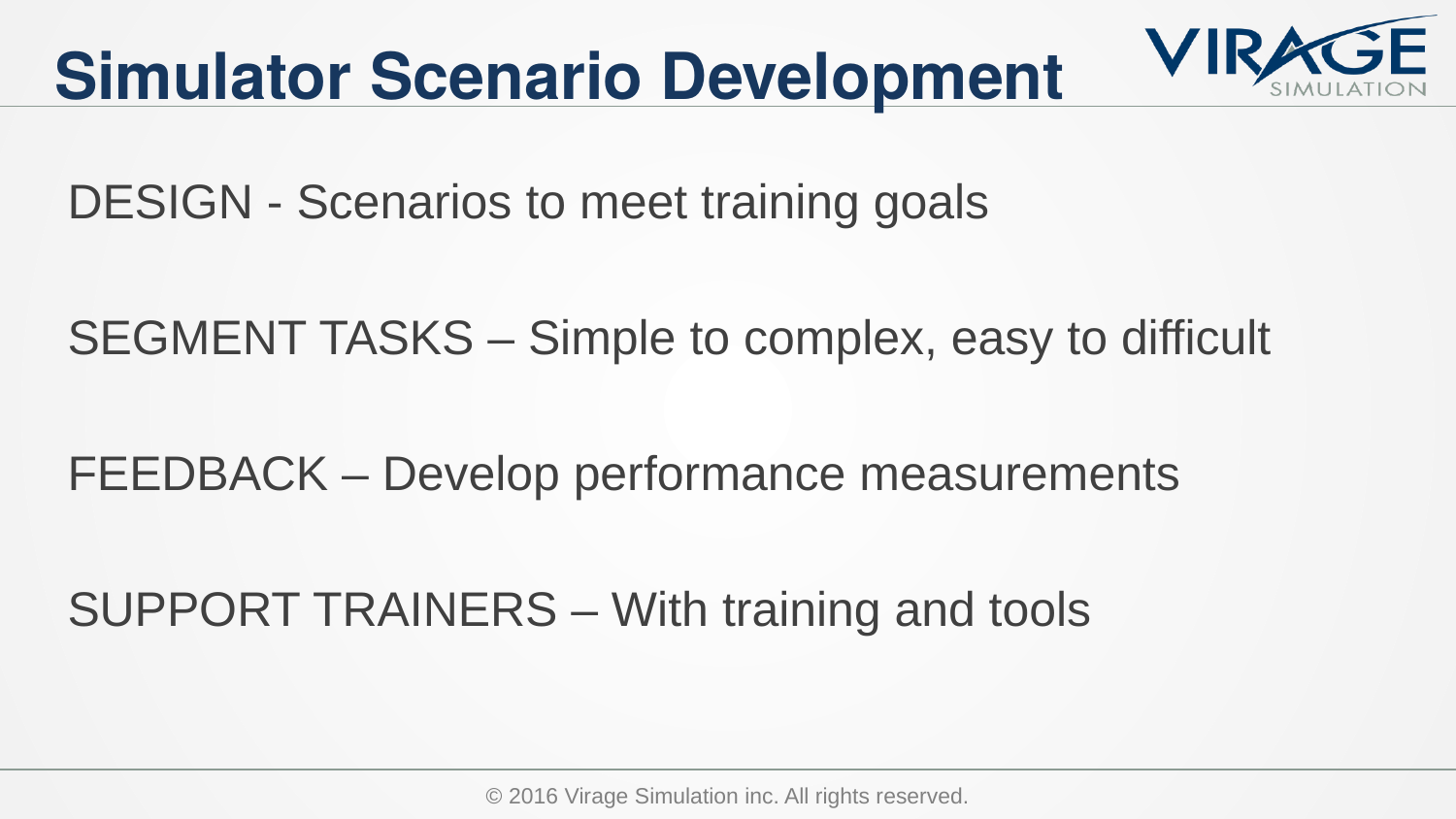

Simulator Scenario Development
DESIGN - Scenarios to meet training goals

SEGMENT TASKS – Simple to complex, easy to difficult

FEEDBACK – Develop performance measurements

SUPPORT TRAINERS – With training and tools